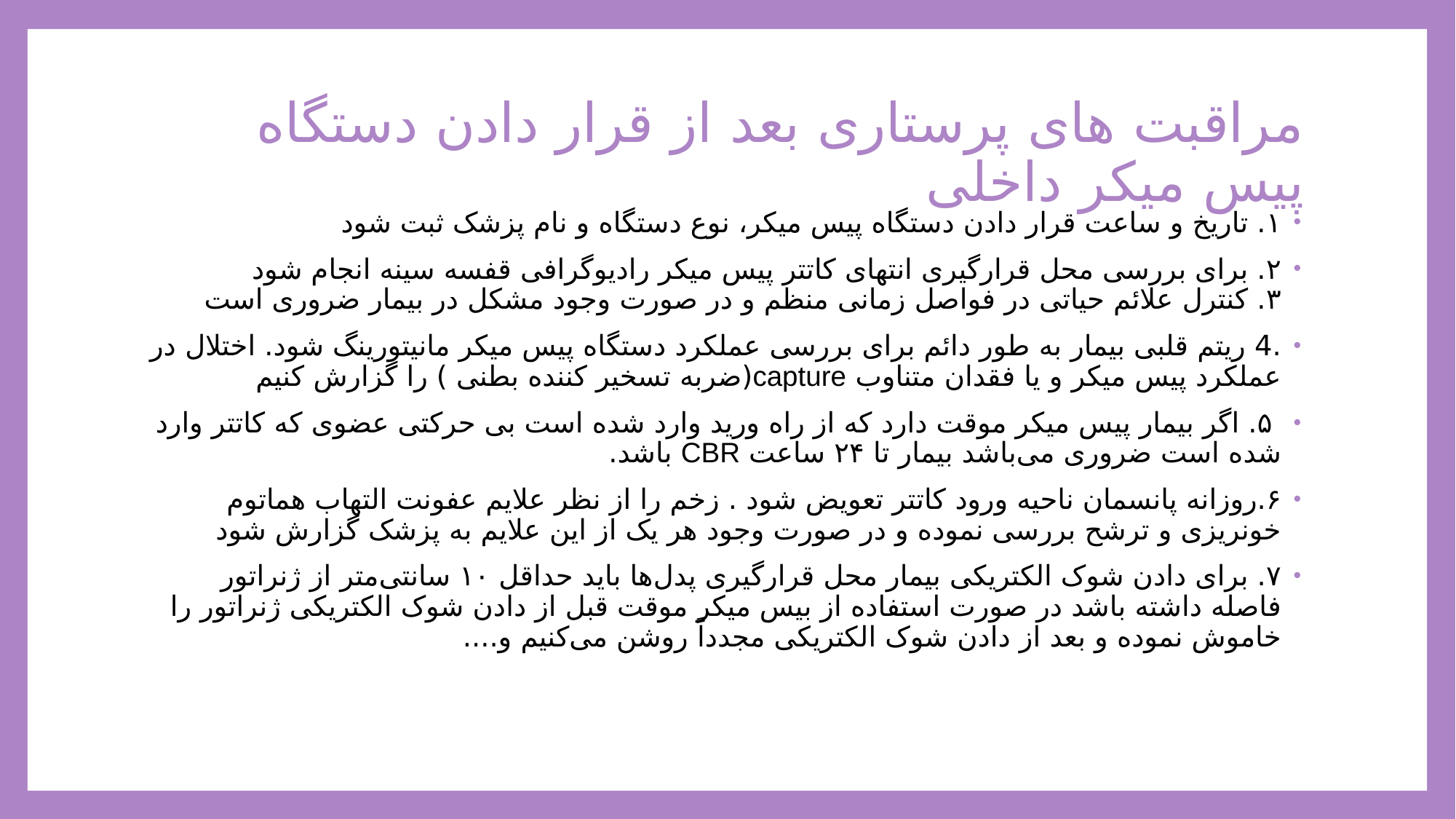

# مراقبت های پرستاری بعد از قرار دادن دستگاه پیس میکر داخلی
۱. تاریخ و ساعت قرار دادن دستگاه پیس میکر، نوع دستگاه و نام پزشک ثبت شود
۲. برای بررسی محل قرارگیری انتهای کاتتر پیس میکر رادیوگرافی قفسه سینه انجام شود
۳. کنترل علائم حیاتی در فواصل زمانی منظم و در صورت وجود مشکل در بیمار ضروری است
.4 ریتم قلبی بیمار به طور دائم برای بررسی عملکرد دستگاه پیس میکر مانیتورینگ شود. اختلال در عملکرد پیس میکر و یا فقدان متناوب capture(ضربه تسخیر کننده بطنی ) را گزارش کنیم
 ۵. اگر بیمار پیس میکر موقت دارد که از راه ورید وارد شده است بی حرکتی عضوی که کاتتر وارد شده است ضروری می‌باشد بیمار تا ۲۴ ساعت CBR باشد.
۶.روزانه پانسمان ناحیه ورود کاتتر تعویض شود . زخم را از نظر علایم عفونت التهاب هماتوم خونریزی و ترشح بررسی نموده و در صورت وجود هر یک از این علایم به پزشک گزارش شود
۷. برای دادن شوک الکتریکی بیمار محل قرارگیری پدل‌ها باید حداقل ۱۰ سانتی‌متر از ژنراتور فاصله داشته باشد در صورت استفاده از بیس میکر موقت قبل از دادن شوک الکتریکی ژنراتور را خاموش نموده و بعد از دادن شوک الکتریکی مجدداً روشن می‌کنیم و....